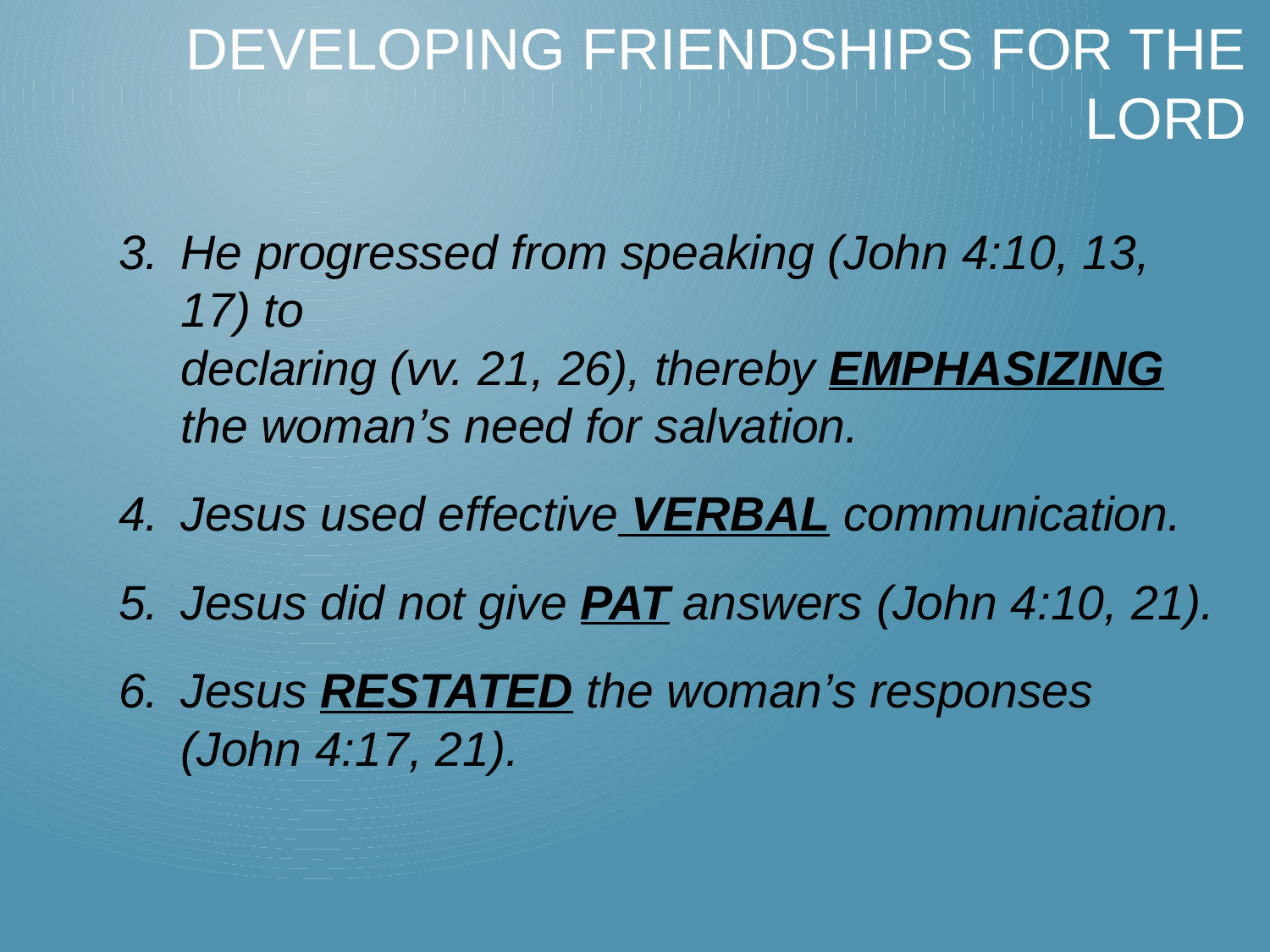

# Developing Friendships for the Lord
He progressed from speaking (John 4:10, 13, 17) to
declaring (vv. 21, 26), thereby EMPHASIZING the woman’s need for salvation.
Jesus used effective VERBAL communication.
Jesus did not give PAT answers (John 4:10, 21).
Jesus RESTATED the woman’s responses
(John 4:17, 21).